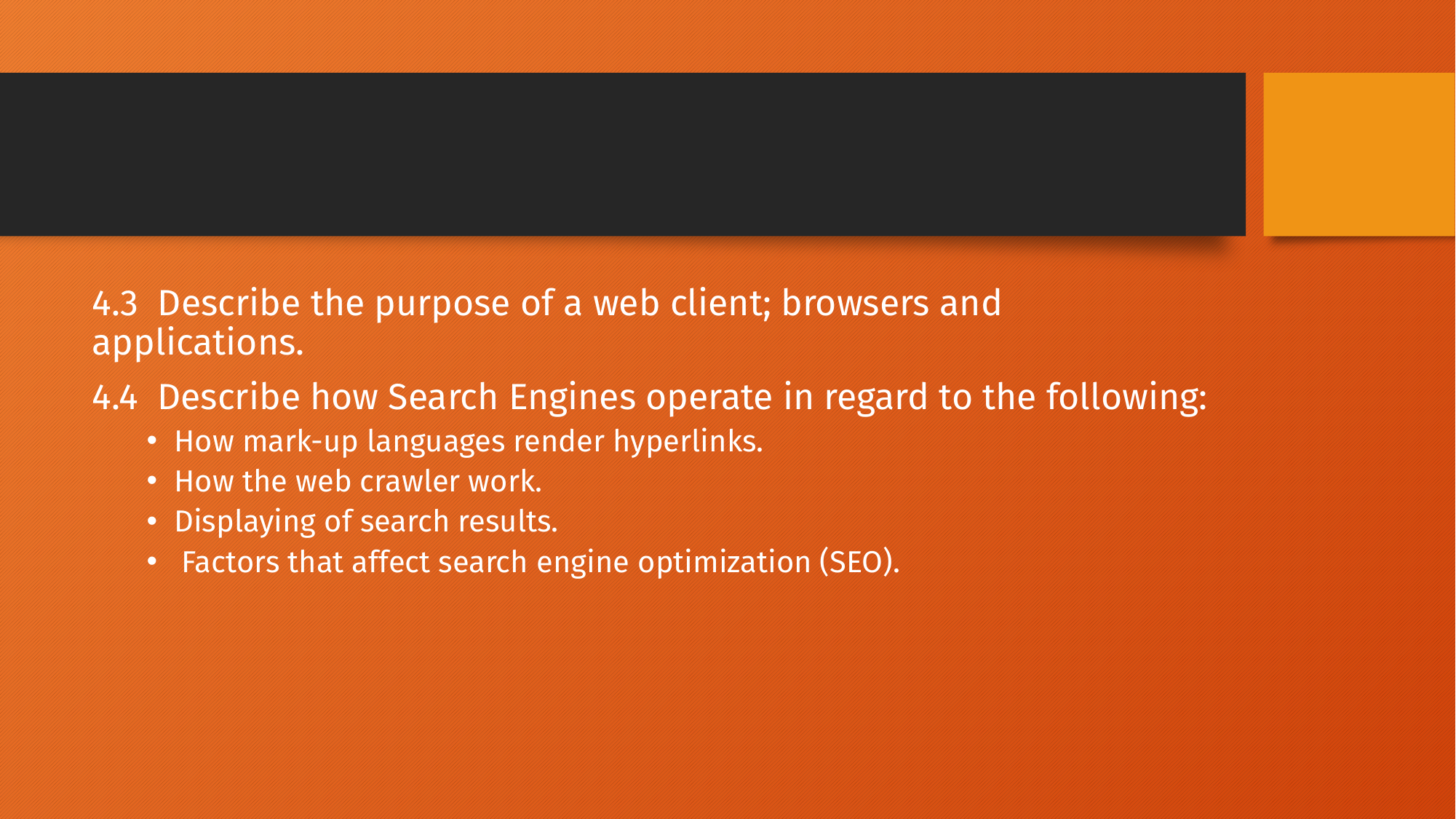

#
4.3  Describe the purpose of a web client; browsers and applications.
4.4  Describe how Search Engines operate in regard to the following:
How mark-up languages render hyperlinks.
How the web crawler work.
Displaying of search results.
 Factors that affect search engine optimization (SEO).